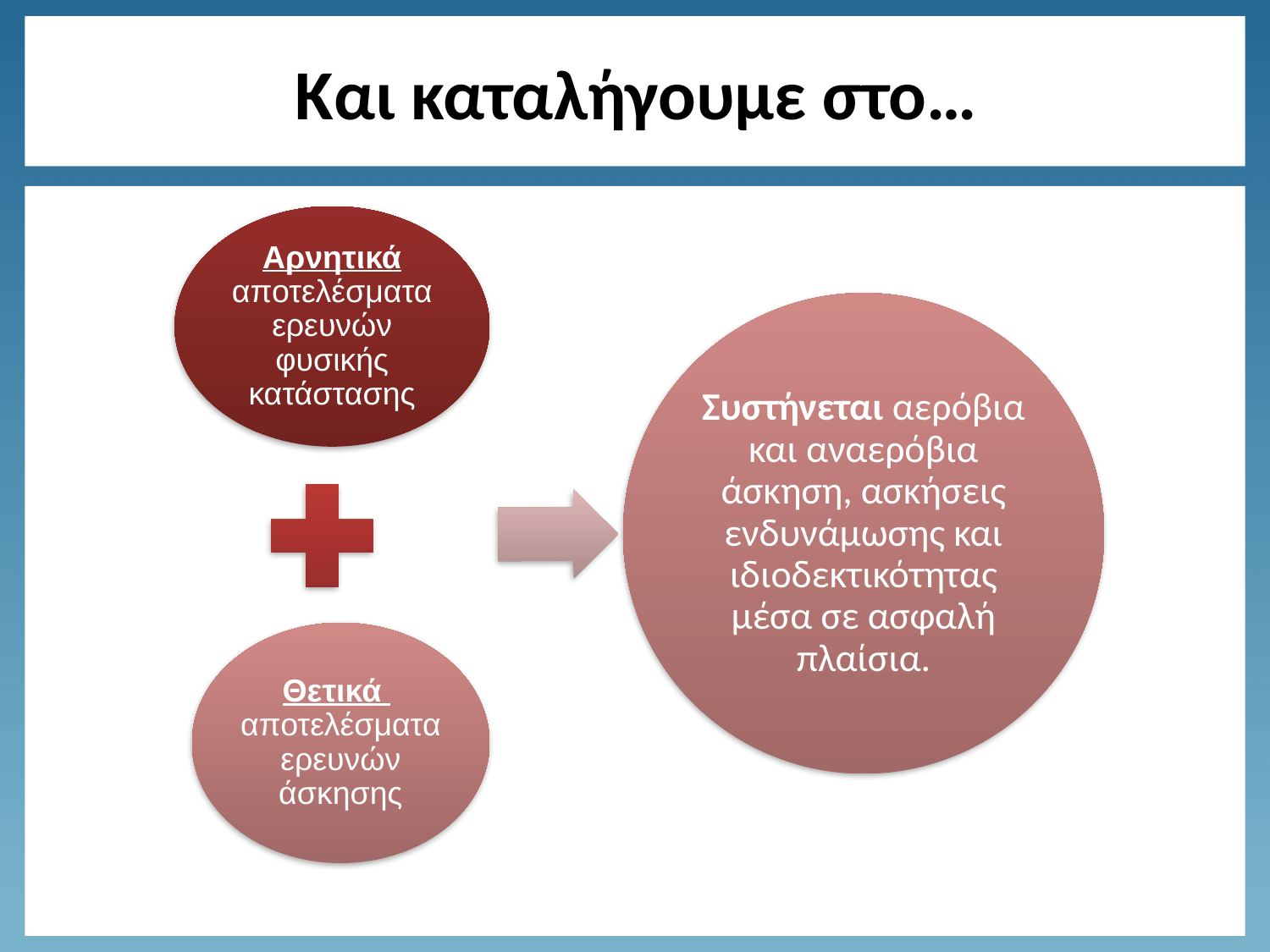

# Και καταλήγουμε στο…
Αρνητικά αποτελέσματα ερευνών φυσικής κατάστασης

Θετικά   αποτελέσματα ερευνών άσκησης

Συστήνεται αερόβια και αναερόβια άσκηση, ασκήσεις ενδυνάμωσης και ιδιοδεκτικότητας μέσα σε ασφαλή πλαίσια.